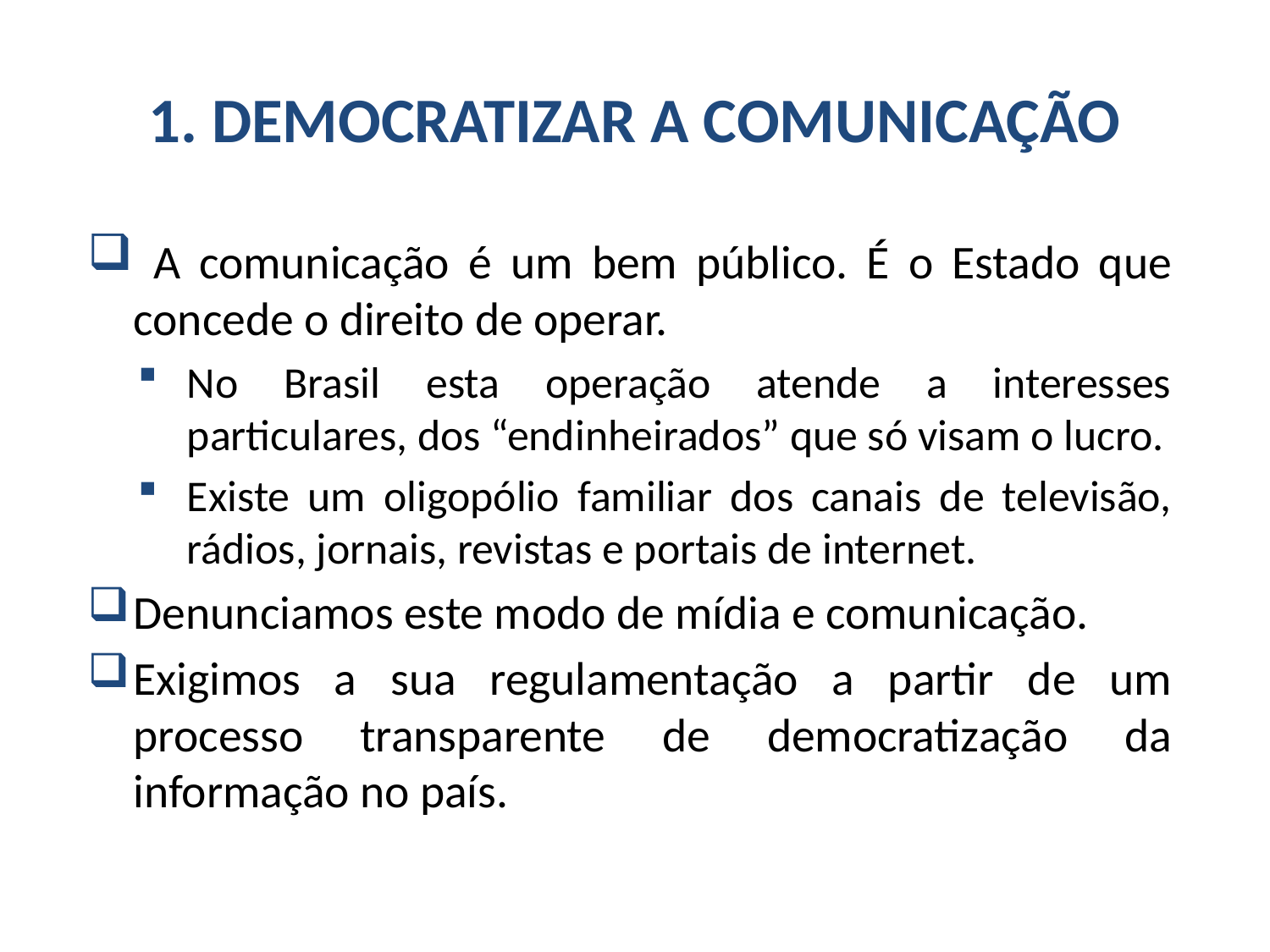

# 1. DEMOCRATIZAR A COMUNICAÇÃO
 A comunicação é um bem público. É o Estado que concede o direito de operar.
No Brasil esta operação atende a interesses particulares, dos “endinheirados” que só visam o lucro.
Existe um oligopólio familiar dos canais de televisão, rádios, jornais, revistas e portais de internet.
Denunciamos este modo de mídia e comunicação.
Exigimos a sua regulamentação a partir de um processo transparente de democratização da informação no país.